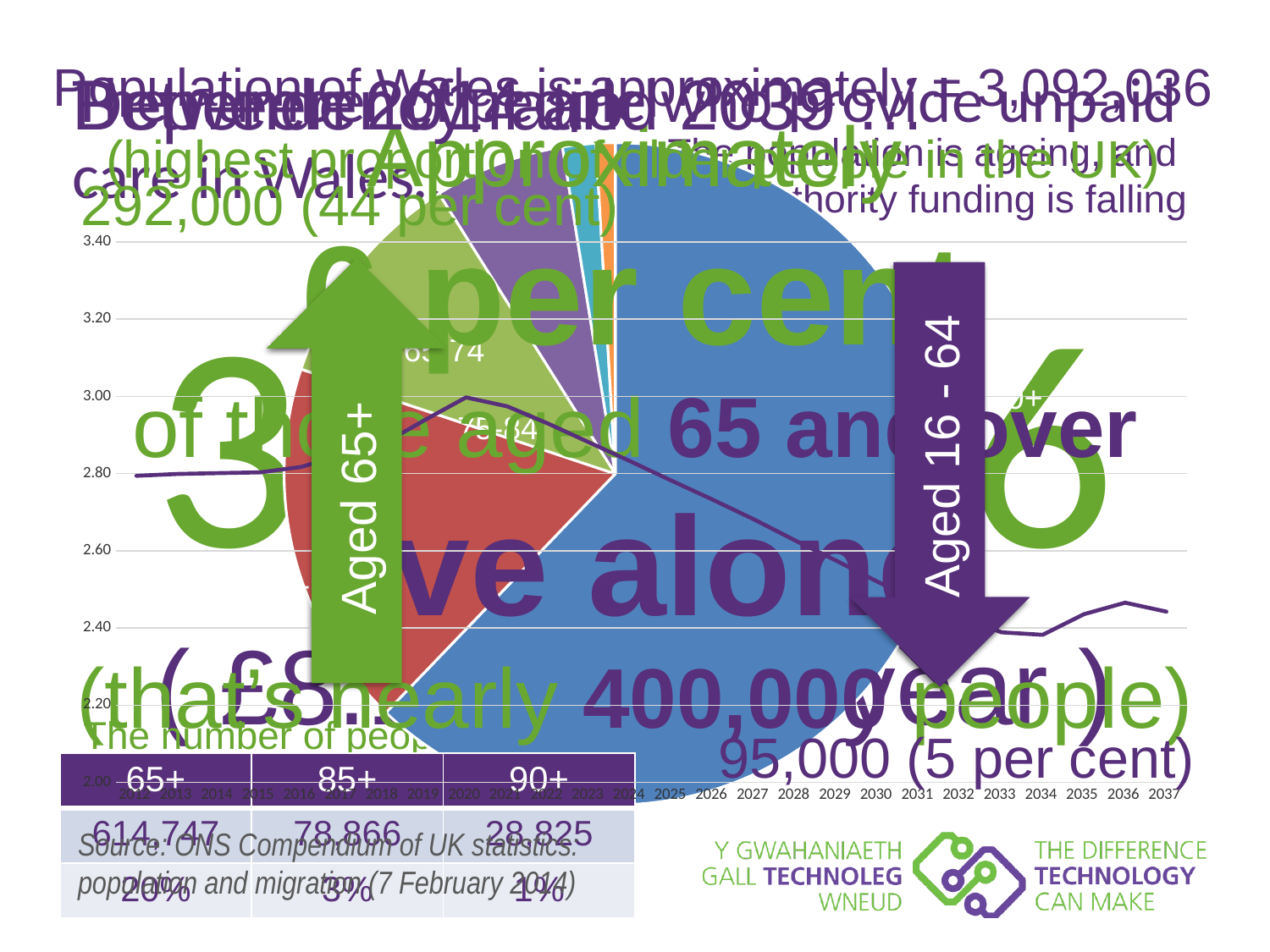

Population of Wales is approximately = 3,092,036
The number of people who provide unpaid care in Wales…
Dependency ratio
Between 2014 and 2039 …
Approximately
6 per cent
of those aged 65 and over
live alone
(that’s nearly 400,000 people)
(highest proportion of older people in the UK)
The population is ageing, and local authority funding is falling

[unsupported chart]

292,000 (44 per cent)

### Chart

| Category |  |
|---|---|
| 2012 | 2.7943411525685318 |
| 2013 | 2.799182353745442 |
| 2014 | 2.8014065328964106 |
| 2015 | 2.8032583601485053 |
| 2016 | 2.817328354161017 |
| 2017 | 2.848980948559314 |
| 2018 | 2.877554550212666 |
| 2019 | 2.9388502195999213 |
| 2020 | 2.997461522100325 |
| 2021 | 2.9743585044827947 |
| 2022 | 2.9293225687102002 |
| 2023 | 2.880291076714603 |
| 2024 | 2.831400066898387 |
| 2025 | 2.78129923004566 |
| 2026 | 2.731961587751248 |
| 2027 | 2.680796948444275 |
| 2028 | 2.6261941235509005 |
| 2029 | 2.5737338315837364 |
| 2030 | 2.5192443537404308 |
| 2031 | 2.469456177537812 |
| 2032 | 2.4280854204421662 |
| 2033 | 2.388605430528071 |
| 2034 | 2.3822056815111705 |
| 2035 | 2.435688632075531 |
| 2036 | 2.4654857802399572 |
| 2037 | 2.4423038666775096 |
384,056

Aged 65+

Demand

Care capacity

Aged 16 - 64
0-15
65-74
90+
75-84
85-89
16-64
( £8.1 billion a year )
The number of people needing care, and those needing care for longer
95,000 (5 per cent)
| 65+ | 85+ | 90+ |
| --- | --- | --- |
| 614,747 | 78,866 | 28,825 |
| 20% | 3% | 1% |
Source: ONS Compendium of UK statistics: population and migration (7 February 2014)